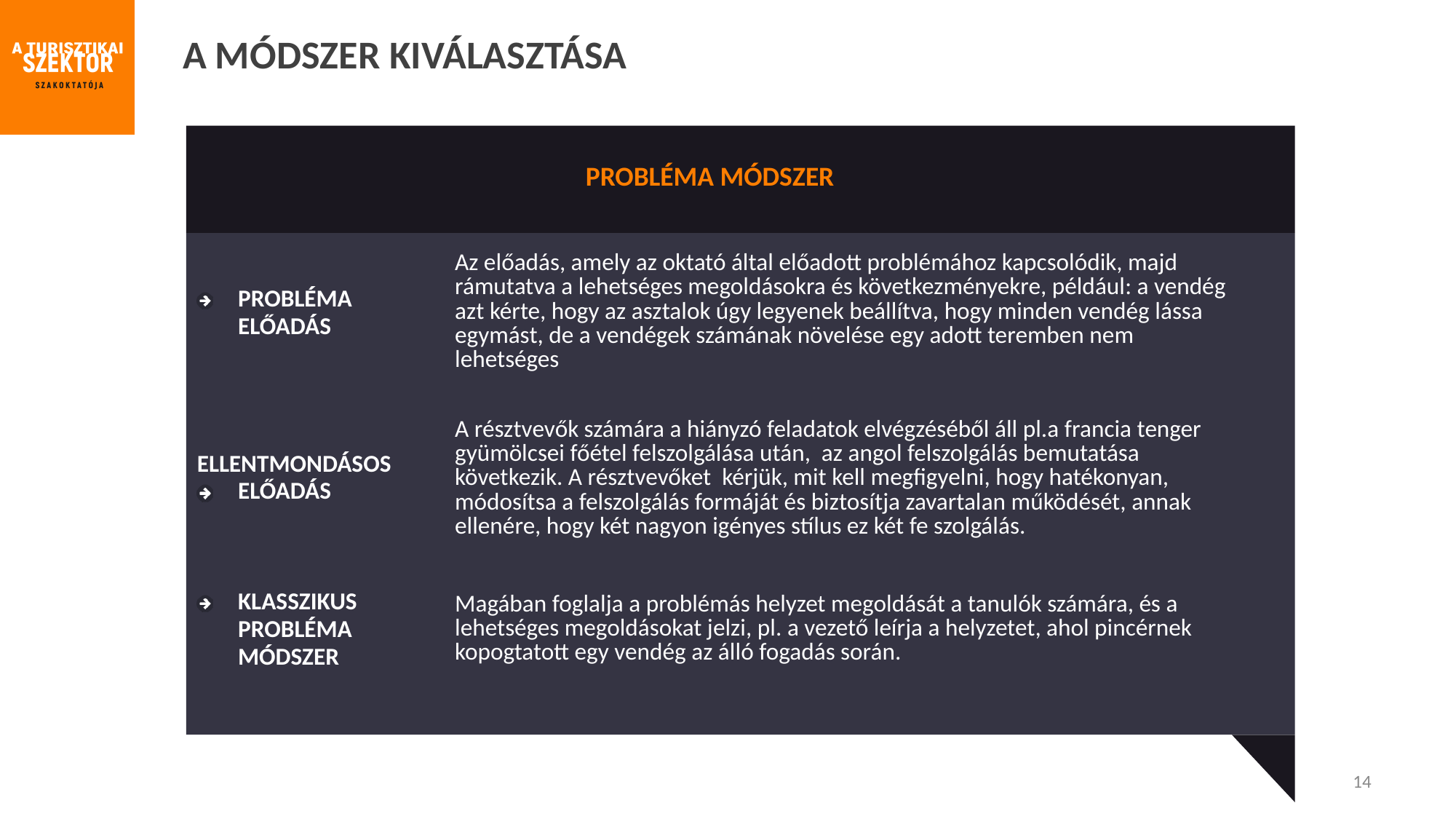

A MÓDSZER KIVÁLASZTÁSA

PROBLÉMA MÓDSZER
| PROBLÉMA ELŐADÁS | Az előadás, amely az oktató által előadott problémához kapcsolódik, majd rámutatva a lehetséges megoldásokra és következményekre, például: a vendég azt kérte, hogy az asztalok úgy legyenek beállítva, hogy minden vendég lássa egymást, de a vendégek számának növelése egy adott teremben nem lehetséges |
| --- | --- |
| ELLENTMONDÁSOS ELŐADÁS | A résztvevők számára a hiányzó feladatok elvégzéséből áll pl.a francia tenger gyümölcsei főétel felszolgálása után, az angol felszolgálás bemutatása következik. A résztvevőket kérjük, mit kell megfigyelni, hogy hatékonyan, módosítsa a felszolgálás formáját és biztosítja zavartalan működését, annak ellenére, hogy két nagyon igényes stílus ez két fe szolgálás. |
| KLASSZIKUS PROBLÉMA MÓDSZER | Magában foglalja a problémás helyzet megoldását a tanulók számára, és a lehetséges megoldásokat jelzi, pl. a vezető leírja a helyzetet, ahol pincérnek kopogtatott egy vendég az álló fogadás során. |
14